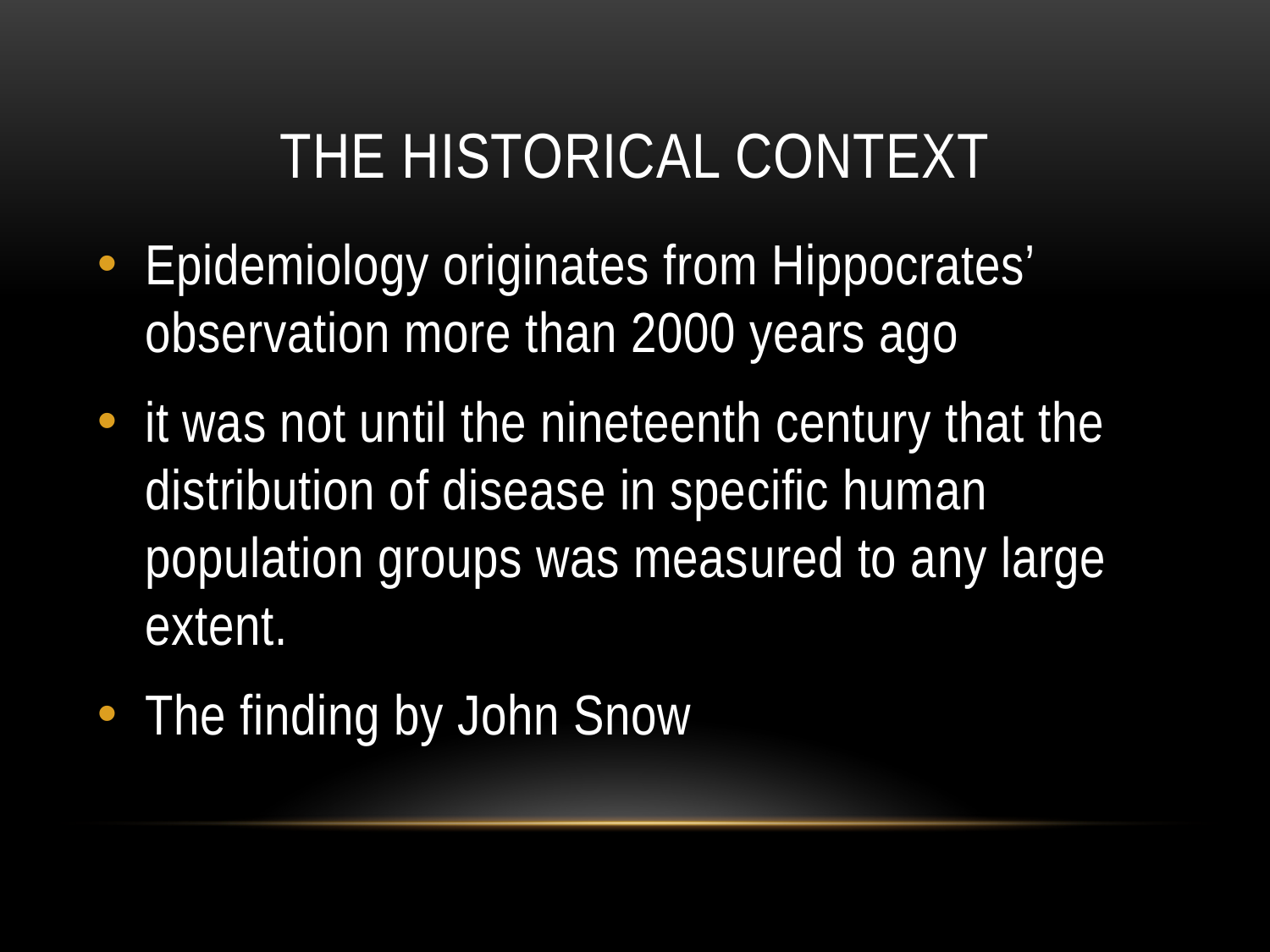

# The Historical Context
Epidemiology originates from Hippocrates’ observation more than 2000 years ago
it was not until the nineteenth century that the distribution of disease in specific human population groups was measured to any large extent.
The finding by John Snow